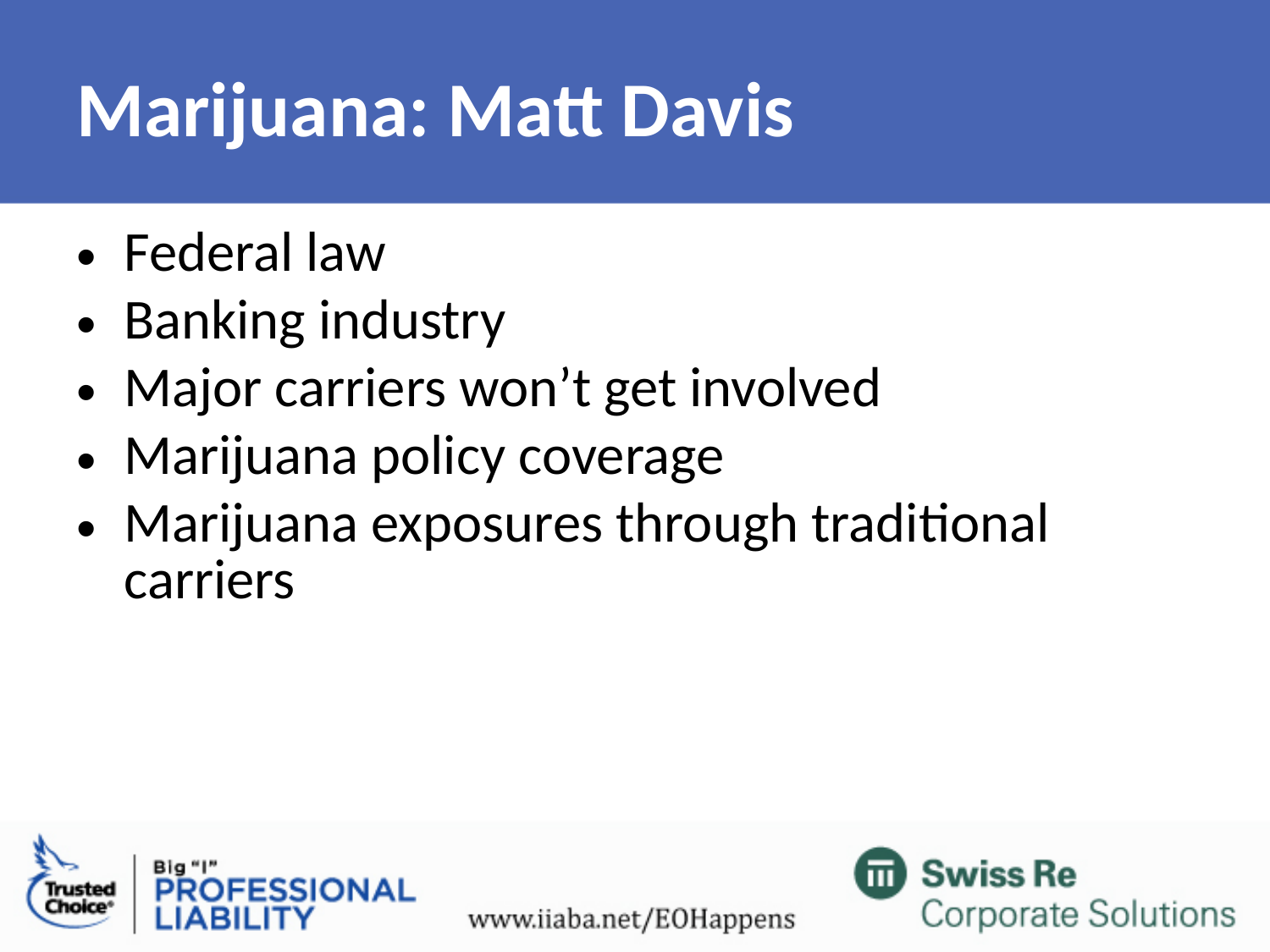

# Marijuana: Matt Davis
Federal law
Banking industry
Major carriers won’t get involved
Marijuana policy coverage
Marijuana exposures through traditional carriers